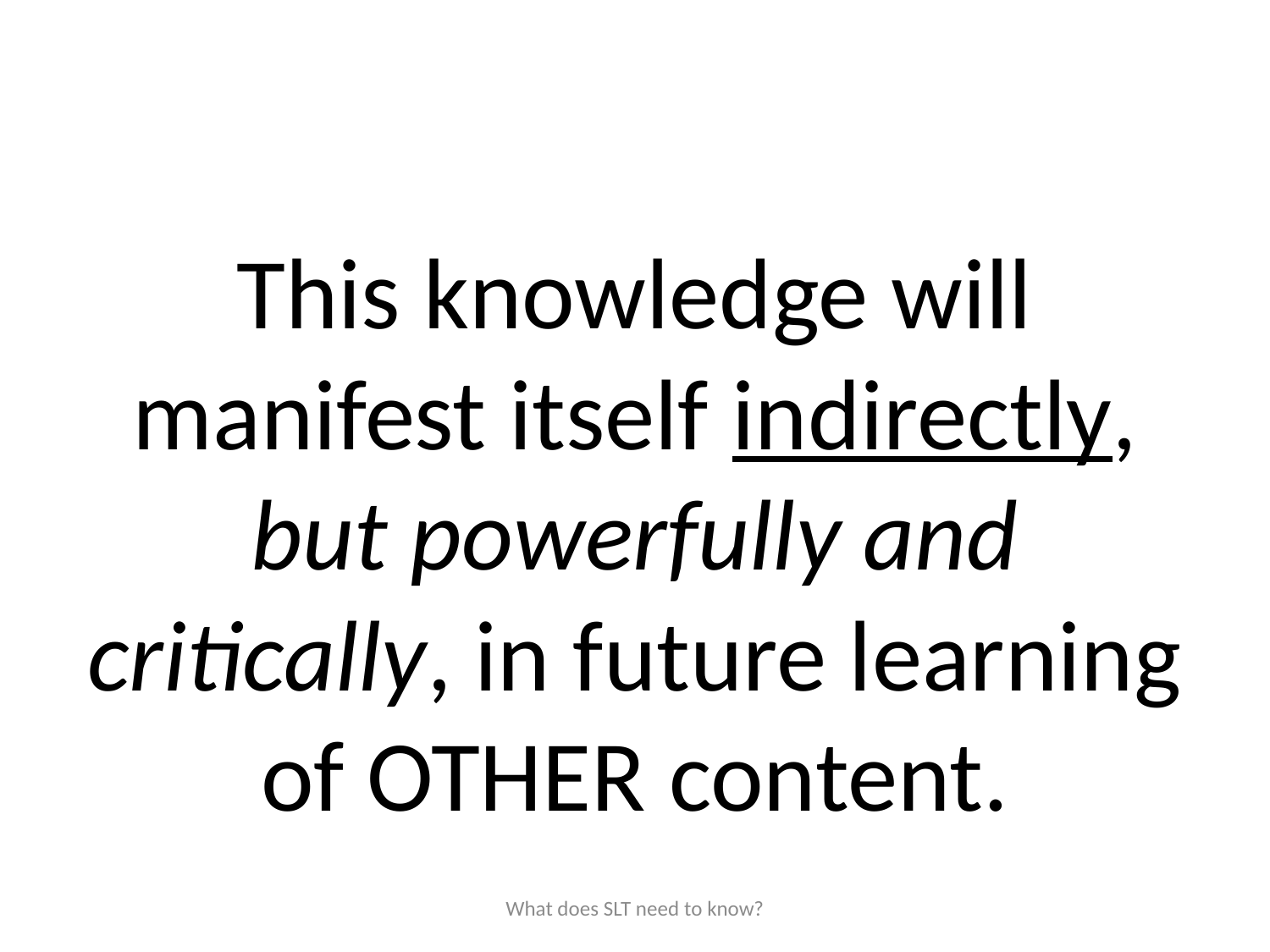

#
This knowledge will manifest itself indirectly, but powerfully and critically, in future learning of OTHER content.

What does SLT need to know?